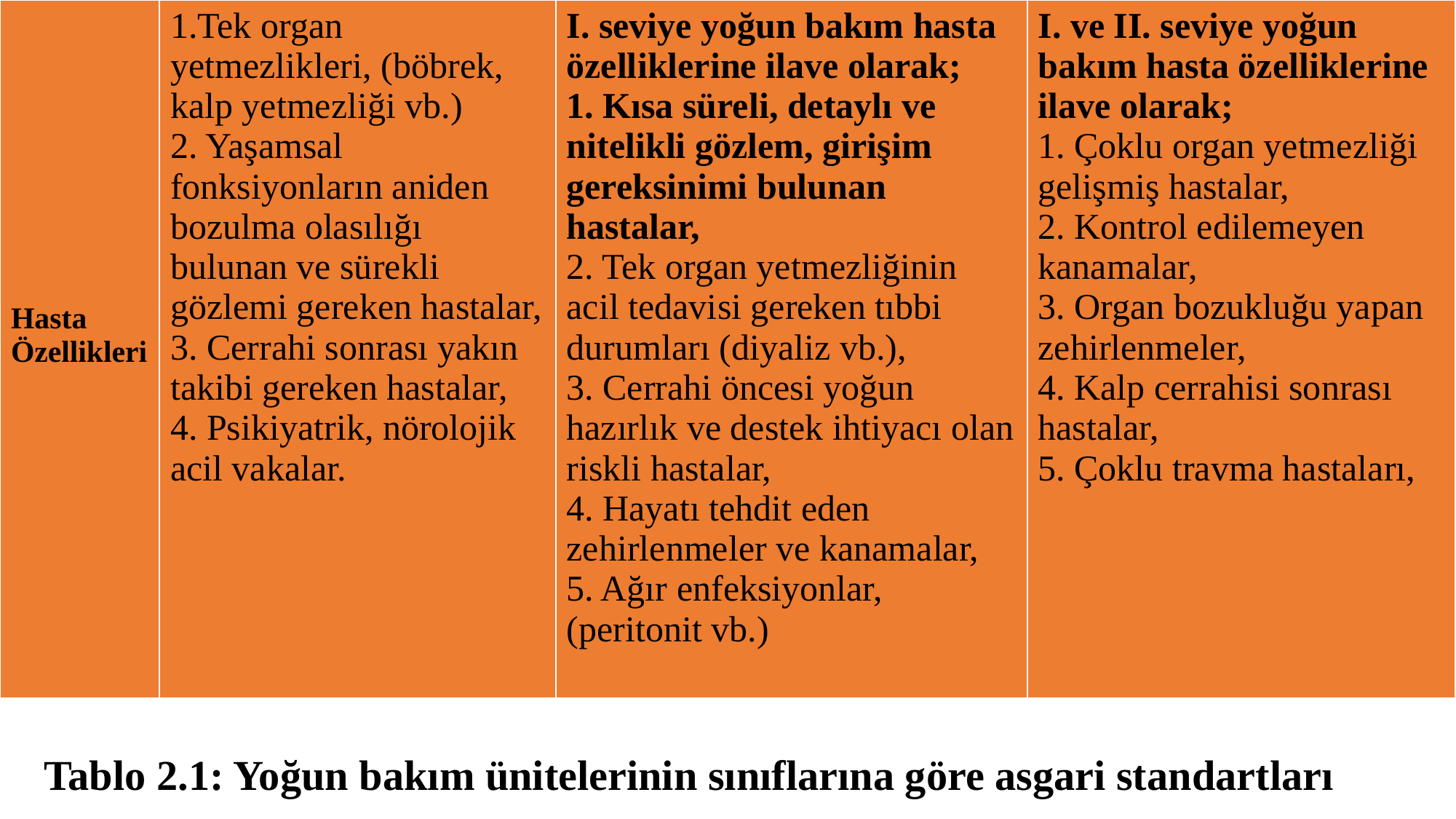

| Hasta Özellikleri | 1.Tek organ yetmezlikleri, (böbrek, kalp yetmezliği vb.) 2. Yaşamsal fonksiyonların aniden bozulma olasılığı bulunan ve sürekli gözlemi gereken hastalar, 3. Cerrahi sonrası yakın takibi gereken hastalar, 4. Psikiyatrik, nörolojik acil vakalar. | I. seviye yoğun bakım hasta özelliklerine ilave olarak; 1. Kısa süreli, detaylı ve nitelikli gözlem, girişim gereksinimi bulunan hastalar, 2. Tek organ yetmezliğinin acil tedavisi gereken tıbbi durumları (diyaliz vb.), 3. Cerrahi öncesi yoğun hazırlık ve destek ihtiyacı olan riskli hastalar, 4. Hayatı tehdit eden zehirlenmeler ve kanamalar, 5. Ağır enfeksiyonlar, (peritonit vb.) | I. ve II. seviye yoğun bakım hasta özelliklerine ilave olarak; 1. Çoklu organ yetmezliği gelişmiş hastalar, 2. Kontrol edilemeyen kanamalar, 3. Organ bozukluğu yapan zehirlenmeler, 4. Kalp cerrahisi sonrası hastalar, 5. Çoklu travma hastaları, |
| --- | --- | --- | --- |
Tablo 2.1: Yoğun bakım ünitelerinin sınıflarına göre asgari standartları